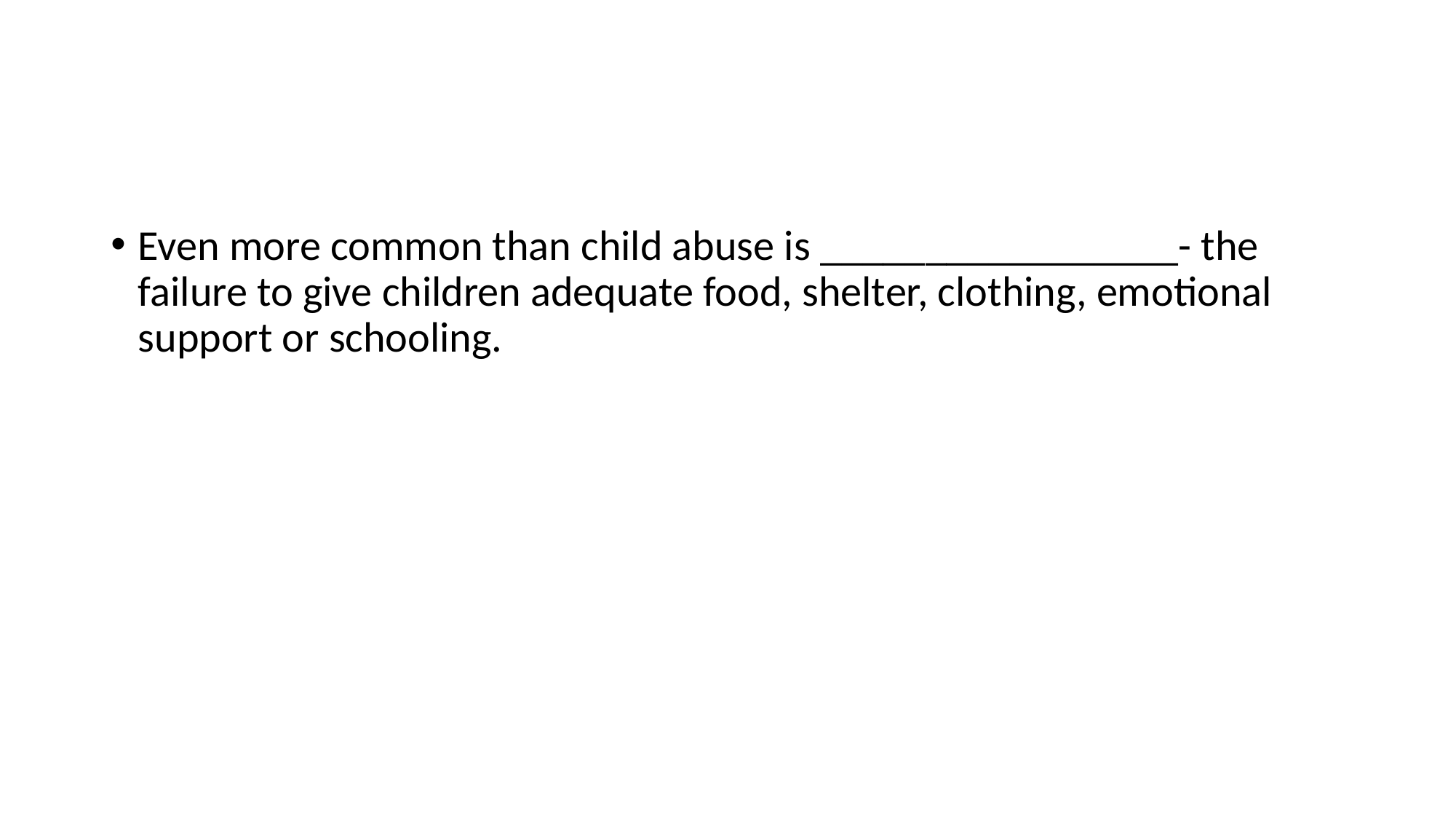

#
Even more common than child abuse is _________________- the failure to give children adequate food, shelter, clothing, emotional support or schooling.